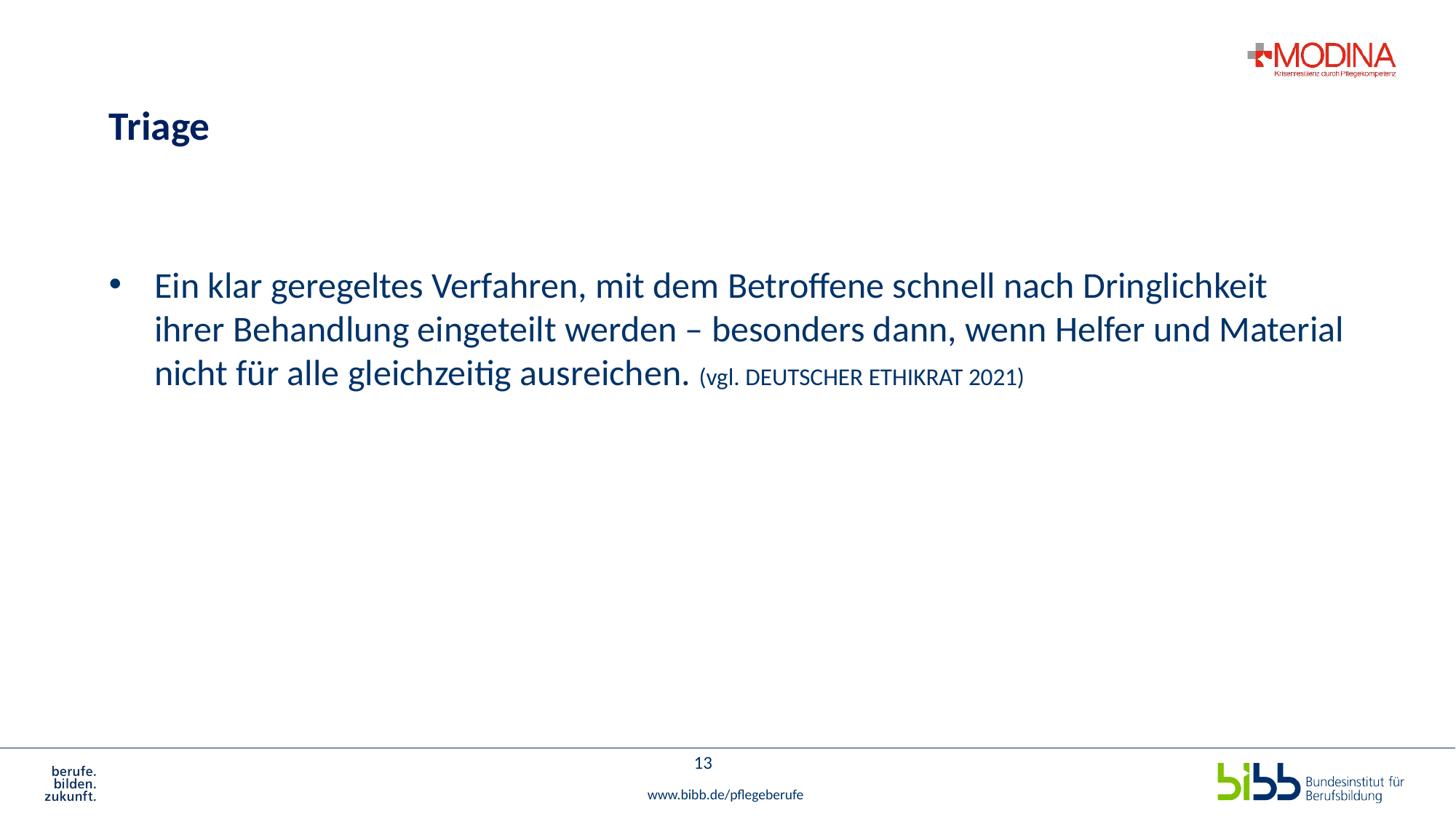

# Triage

Ein klar geregeltes Verfahren, mit dem Betroffene schnell nach Dringlichkeit ihrer Behandlung eingeteilt werden – besonders dann, wenn Helfer und Material nicht für alle gleichzeitig ausreichen. (vgl. DEUTSCHER ETHIKRAT 2021)